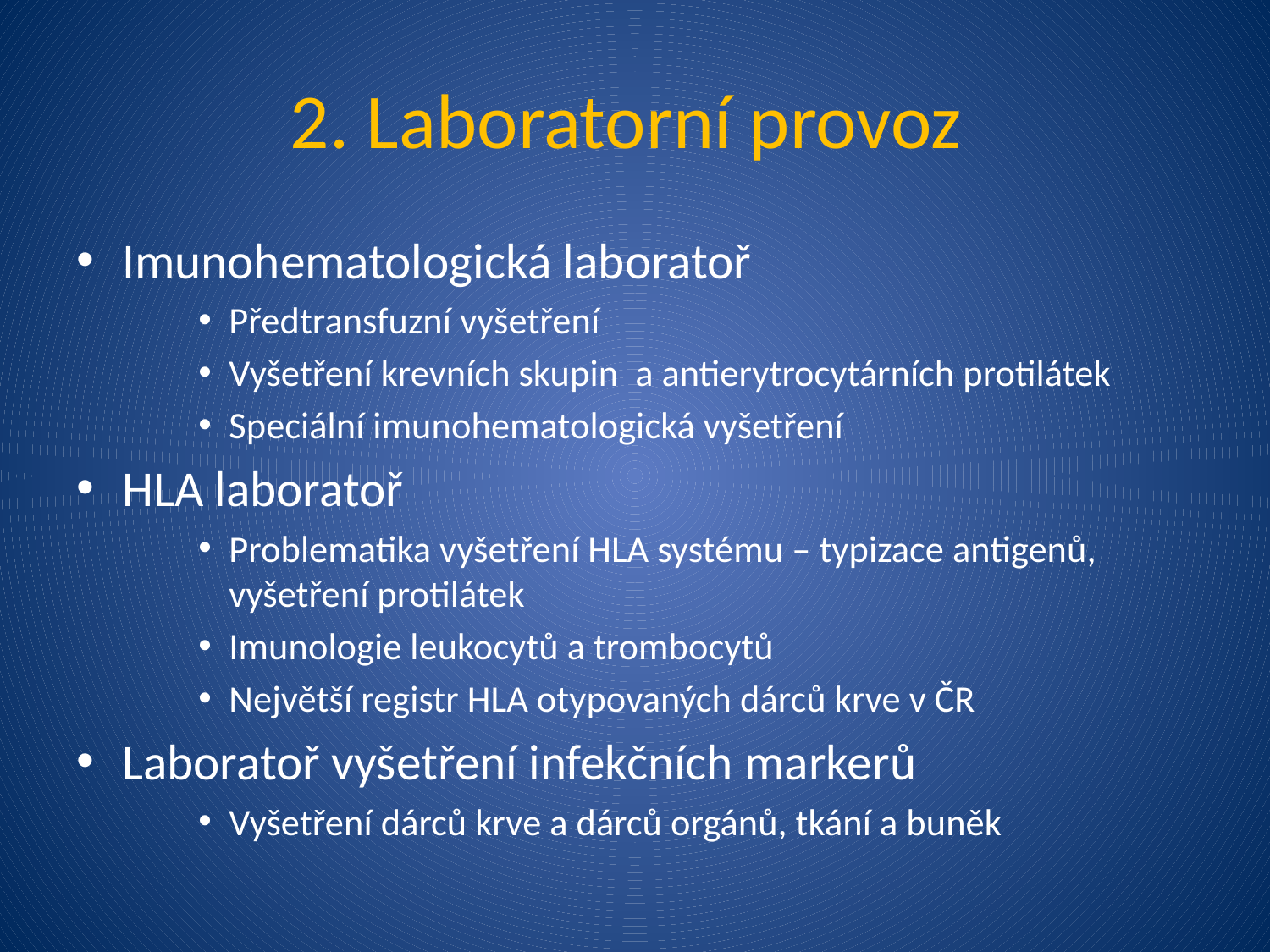

# 2. Laboratorní provoz
Imunohematologická laboratoř
Předtransfuzní vyšetření
Vyšetření krevních skupin  a antierytrocytárních protilátek
Speciální imunohematologická vyšetření
HLA laboratoř
Problematika vyšetření HLA systému – typizace antigenů, vyšetření protilátek
Imunologie leukocytů a trombocytů
Největší registr HLA otypovaných dárců krve v ČR
Laboratoř vyšetření infekčních markerů
Vyšetření dárců krve a dárců orgánů, tkání a buněk